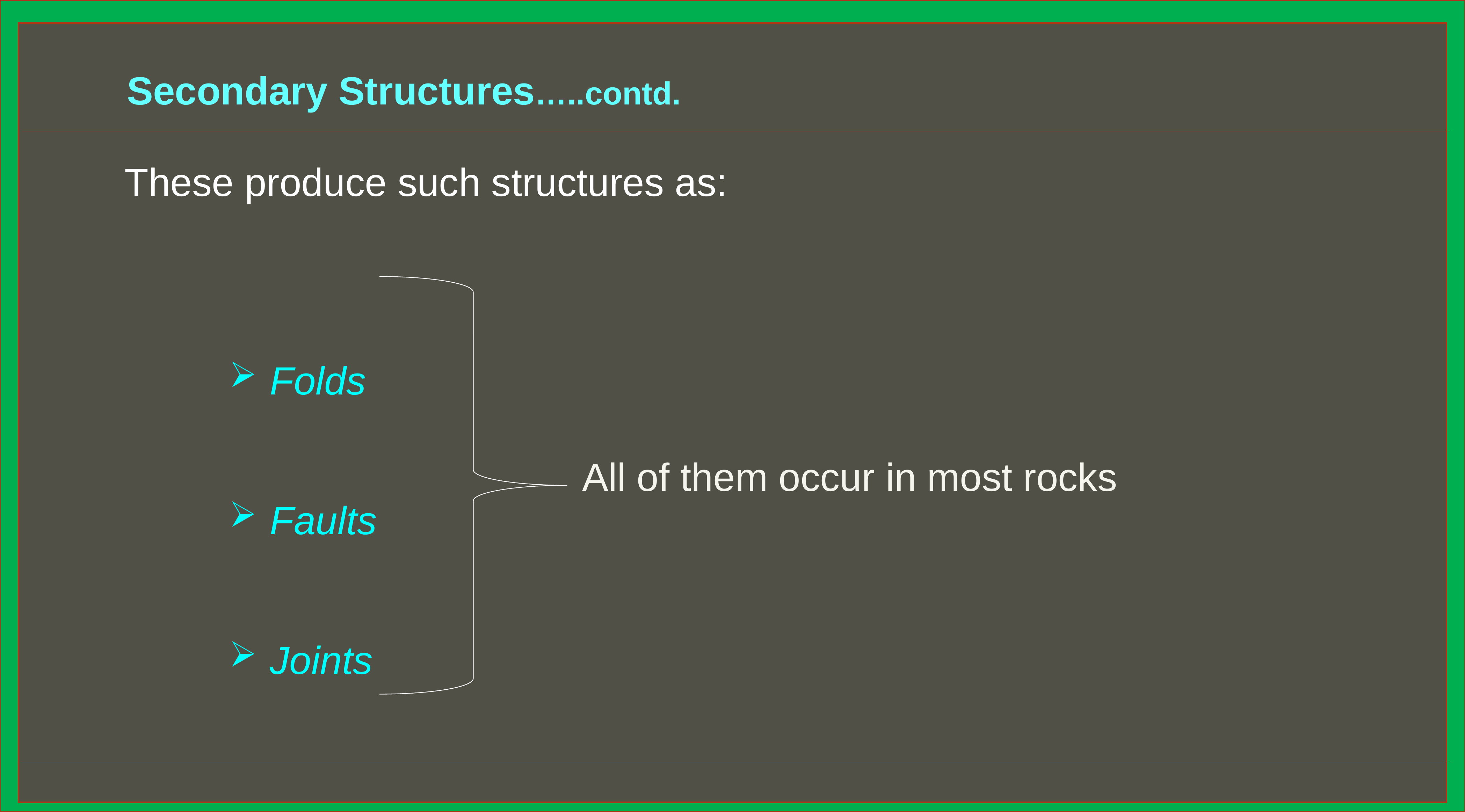

Secondary Structures…..contd.
These produce such structures as:

Folds
Faults
Joints
All of them occur in most rocks